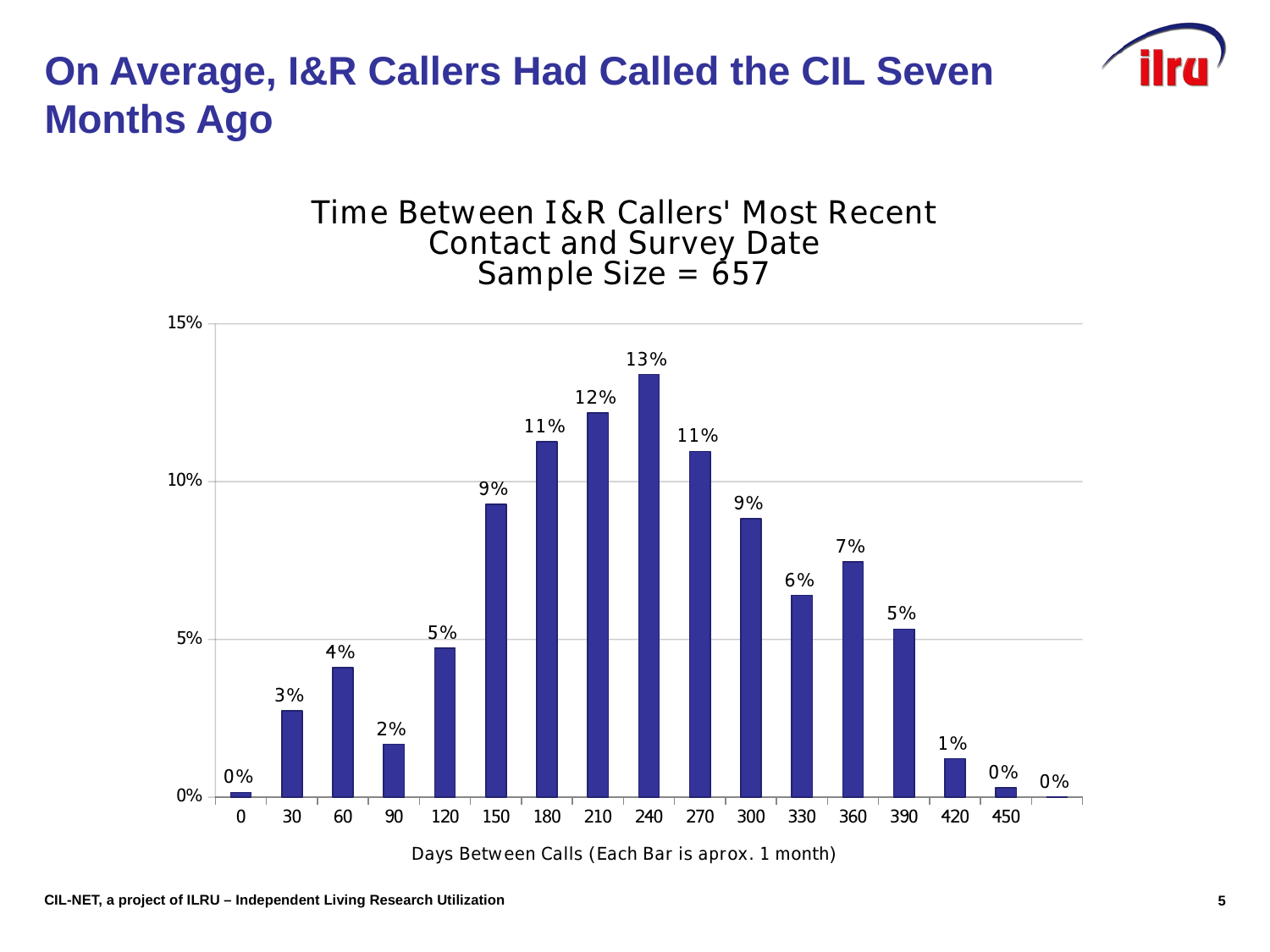

# On Average, I&R Callers Had Called the CIL Seven Months Ago

### Chart: Time Between I&R Callers' Most Recent Contact and Survey Date
Sample Size = 657

| Category |  |
|---|---|
| 0 | 0.0015220700152207044 |
| 30 | 0.02739726027397261 |
| 60 | 0.041095890410958895 |
| 90 | 0.016742770167427784 |
| 120 | 0.0471841704718417 |
| 150 | 0.0928462709284627 |
| 180 | 0.11263318112633204 |
| 210 | 0.12176560121765649 |
| 240 | 0.13394216133942238 |
| 270 | 0.1095890410958904 |
| 300 | 0.0882800608828007 |
| 330 | 0.0639269406392694 |
| 360 | 0.07458143074581441 |
| 390 | 0.053272450532724495 |
| 420 | 0.012176560121765599 |
| 450 | 0.003044140030441408 |